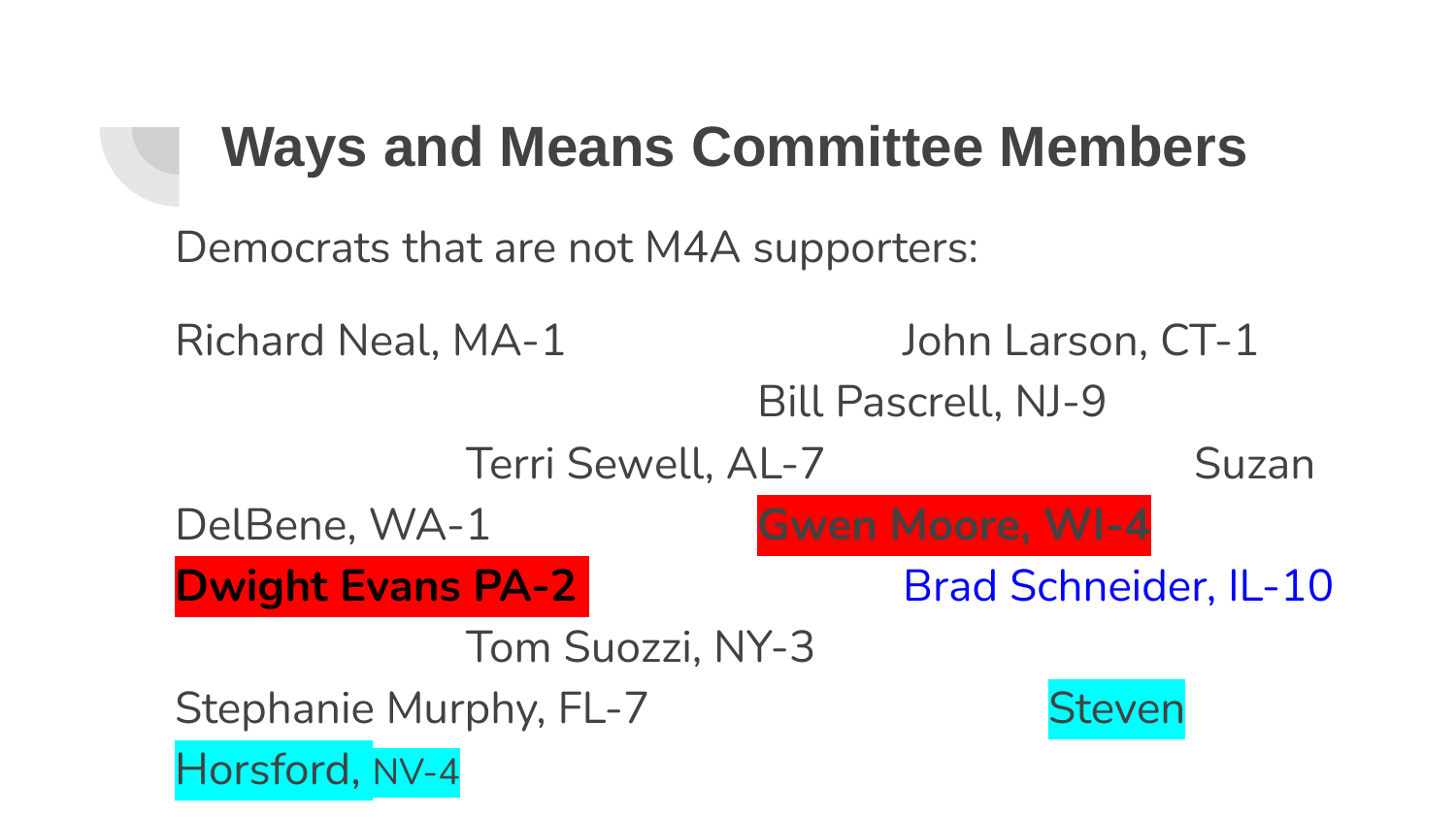

# Ways and Means Committee Members
Democrats that are not M4A supporters:
Richard Neal, MA-1	 		John Larson, CT-1					Bill Pascrell, NJ-9				Terri Sewell, AL-7			Suzan DelBene, WA-1		Gwen Moore, WI-4		Dwight Evans PA-2 			Brad Schneider, IL-10 		Tom Suozzi, NY-3 			Stephanie Murphy, FL-7			Steven Horsford, NV-4